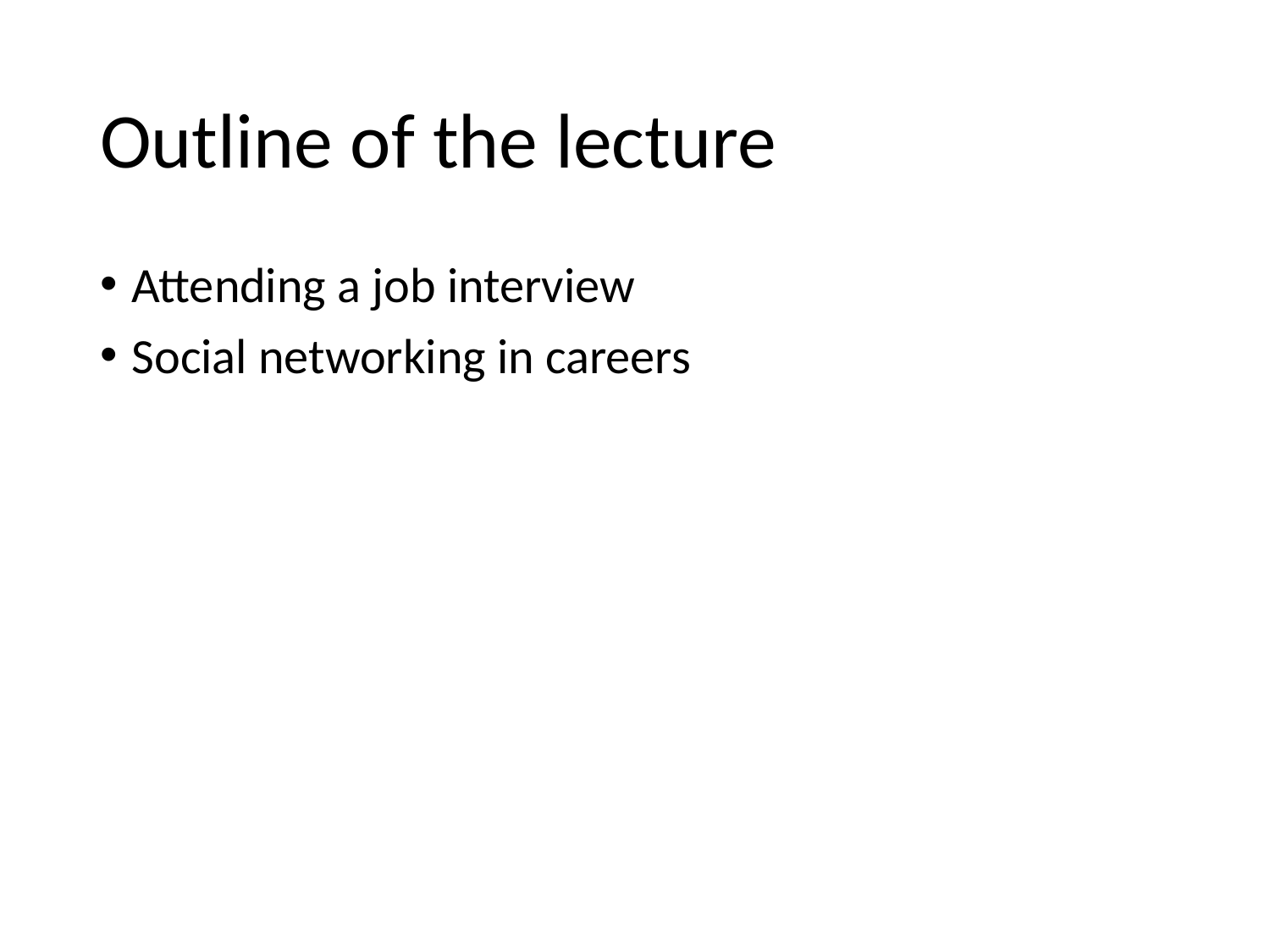

# Outline of the lecture
Attending a job interview
Social networking in careers